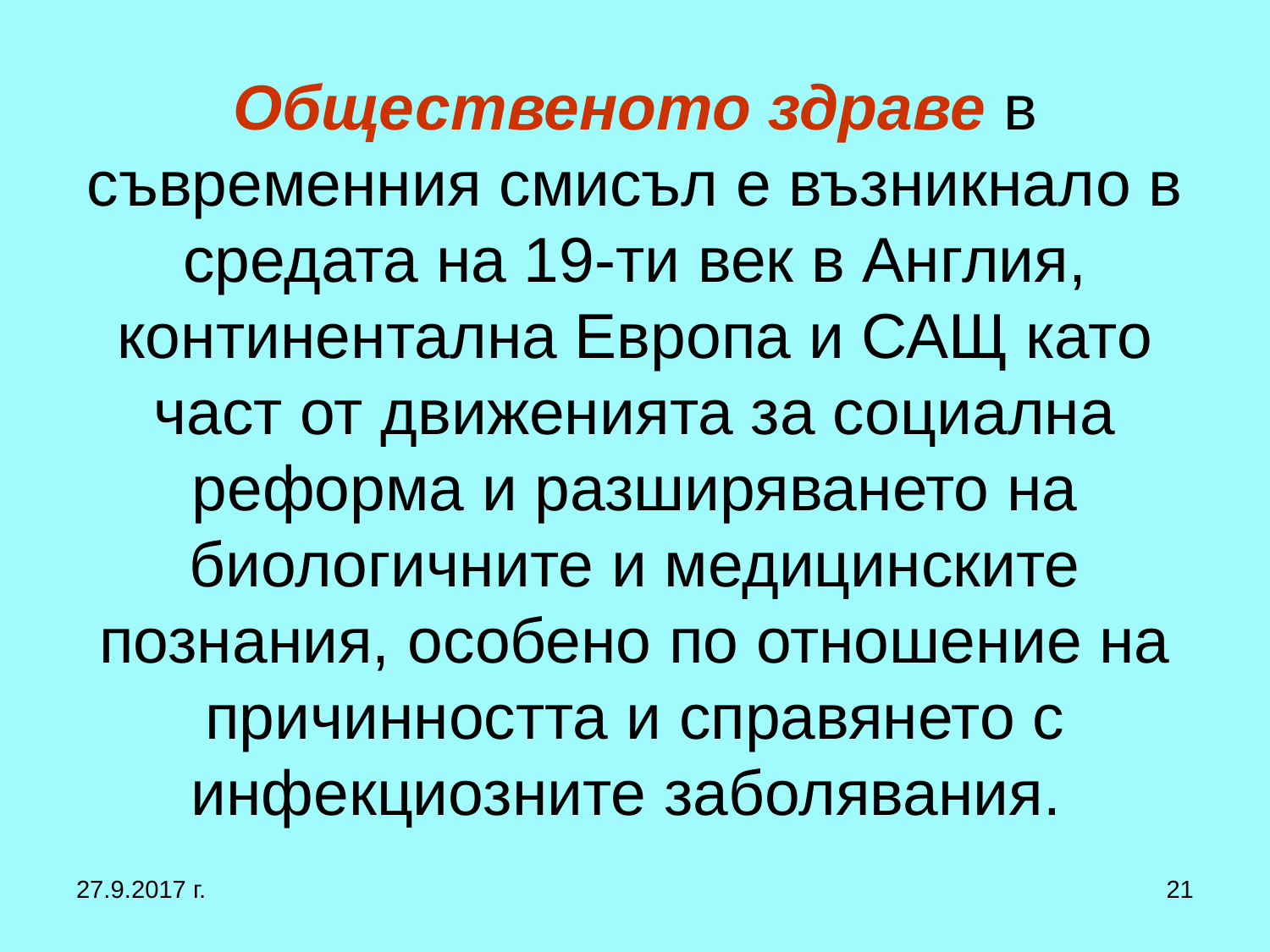

# Общественото здраве в съвременния смисъл е възникнало в средата на 19-ти век в Англия, континентална Европа и САЩ като част от движенията за социална реформа и разширяването на биологичните и медицинските познания, особено по отношение на причинността и справянето с инфекциозните заболявания.
27.9.2017 г.
21